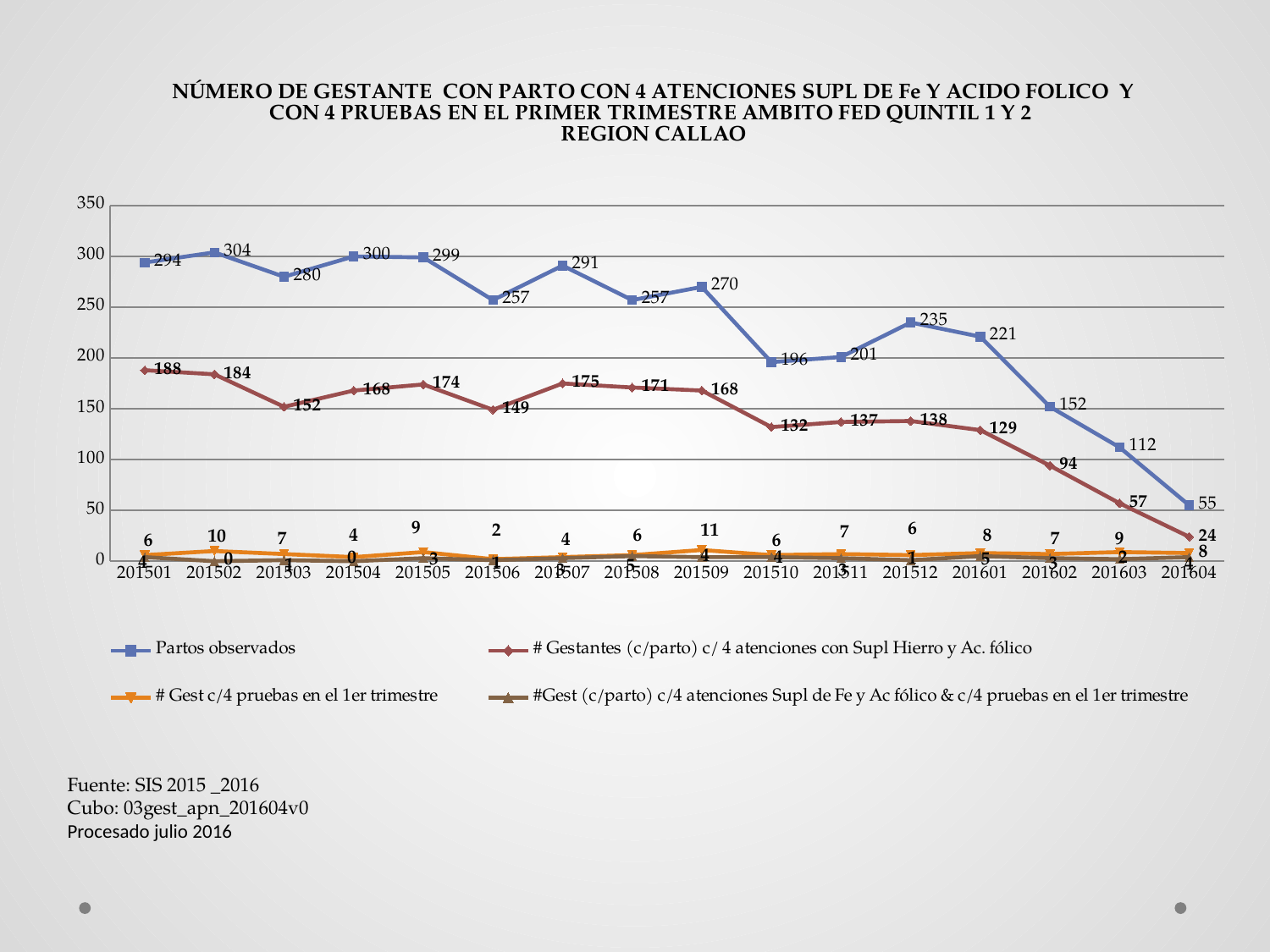

### Chart: NÚMERO DE GESTANTE  CON PARTO CON 4 ATENCIONES SUPL DE Fe Y ACIDO FOLICO  Y CON 4 PRUEBAS EN EL PRIMER TRIMESTRE AMBITO FED QUINTIL 1 Y 2
REGION CALLAO

| Category | Partos observados | # Gestantes (c/parto) c/ 4 atenciones con Supl Hierro y Ac. fólico | # Gest c/4 pruebas en el 1er trimestre | #Gest (c/parto) c/4 atenciones Supl de Fe y Ac fólico & c/4 pruebas en el 1er trimestre |
|---|---|---|---|---|
| 201501 | 294.0 | 188.0 | 6.0 | 4.0 |
| 201502 | 304.0 | 184.0 | 10.0 | 0.0 |
| 201503 | 280.0 | 152.0 | 7.0 | 1.0 |
| 201504 | 300.0 | 168.0 | 4.0 | 0.0 |
| 201505 | 299.0 | 174.0 | 9.0 | 3.0 |
| 201506 | 257.0 | 149.0 | 2.0 | 1.0 |
| 201507 | 291.0 | 175.0 | 4.0 | 3.0 |
| 201508 | 257.0 | 171.0 | 6.0 | 5.0 |
| 201509 | 270.0 | 168.0 | 11.0 | 4.0 |
| 201510 | 196.0 | 132.0 | 6.0 | 4.0 |
| 201511 | 201.0 | 137.0 | 7.0 | 3.0 |
| 201512 | 235.0 | 138.0 | 6.0 | 1.0 |
| 201601 | 221.0 | 129.0 | 8.0 | 5.0 |
| 201602 | 152.0 | 94.0 | 7.0 | 3.0 |
| 201603 | 112.0 | 57.0 | 9.0 | 2.0 |
| 201604 | 55.0 | 24.0 | 8.0 | 4.0 |
Fuente: SIS 2015 _2016
Cubo: 03gest_apn_201604v0
Procesado julio 2016